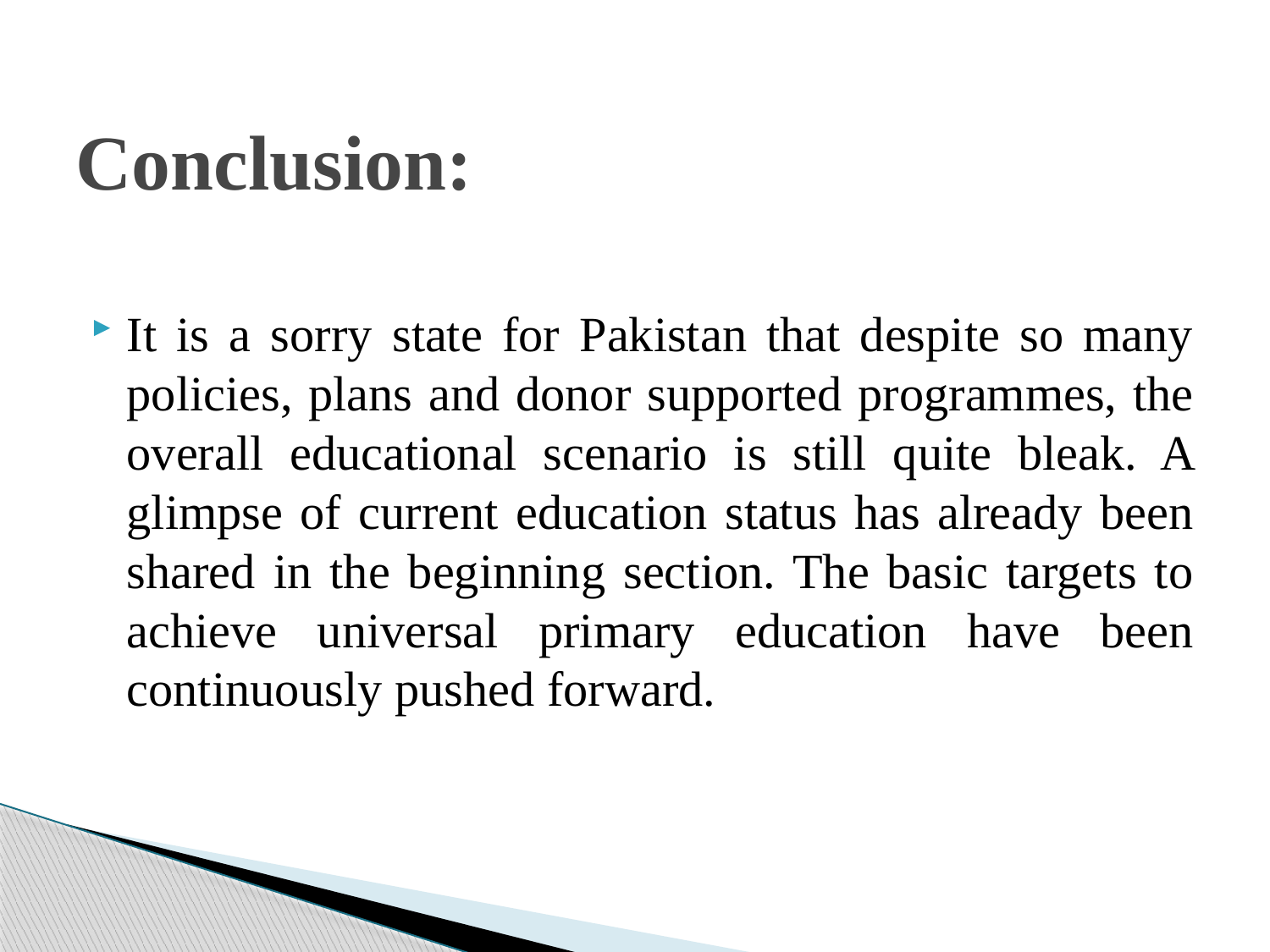

# Conclusion:
It is a sorry state for Pakistan that despite so many policies, plans and donor supported programmes, the overall educational scenario is still quite bleak. A glimpse of current education status has already been shared in the beginning section. The basic targets to achieve universal primary education have been continuously pushed forward.